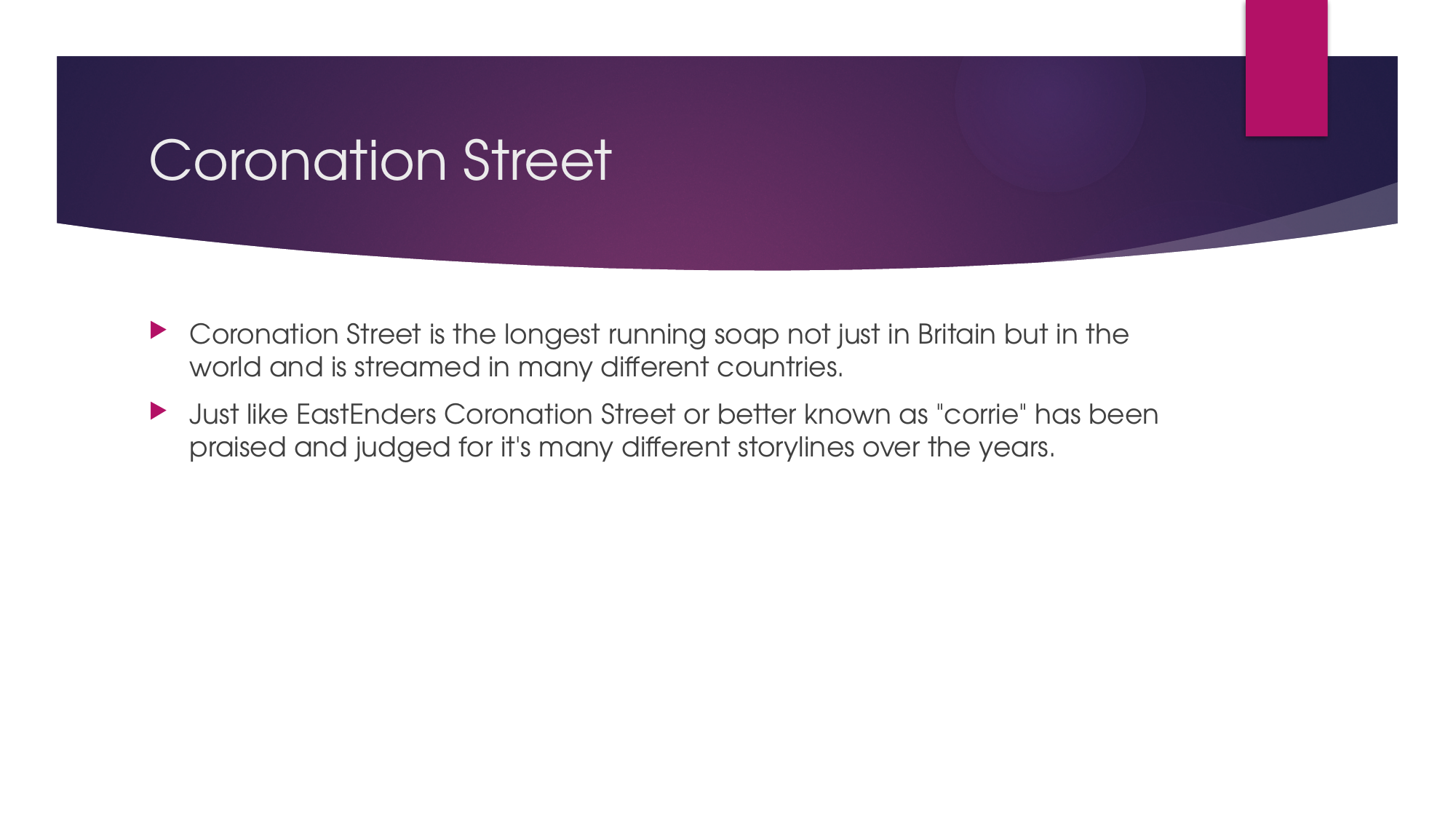

# Coronation Street
Coronation Street is the longest running soap not just in Britain but in the world and is streamed in many different countries.
Just like EastEnders Coronation Street or better known as "corrie" has been praised and judged for it's many different storylines over the years.